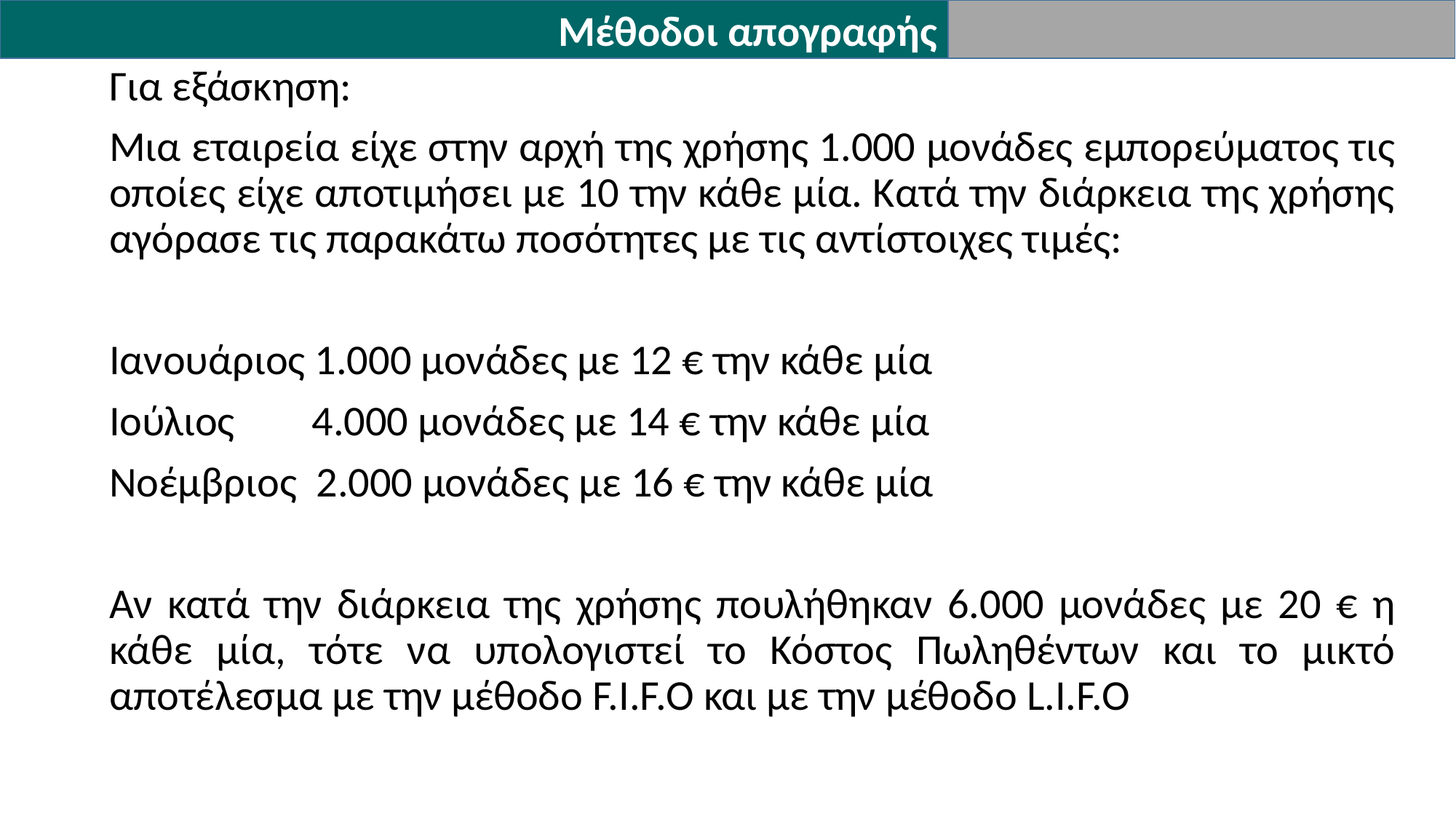

Μέθοδοι απογραφής

Για εξάσκηση:
Μια εταιρεία είχε στην αρχή της χρήσης 1.000 μονάδες εμπορεύματος τις οποίες είχε αποτιμήσει με 10 την κάθε μία. Κατά την διάρκεια της χρήσης αγόρασε τις παρακάτω ποσότητες με τις αντίστοιχες τιμές:

Ιανουάριος 1.000 μονάδες με 12 € την κάθε μία
Ιούλιος        4.000 μονάδες με 14 € την κάθε μία
Νοέμβριος  2.000 μονάδες με 16 € την κάθε μία

Αν κατά την διάρκεια της χρήσης πουλήθηκαν 6.000 μονάδες με 20 € η κάθε μία, τότε να υπολογιστεί το Κόστος Πωληθέντων και το μικτό αποτέλεσμα με την μέθοδο F.I.F.O και με την μέθοδο L.I.F.O